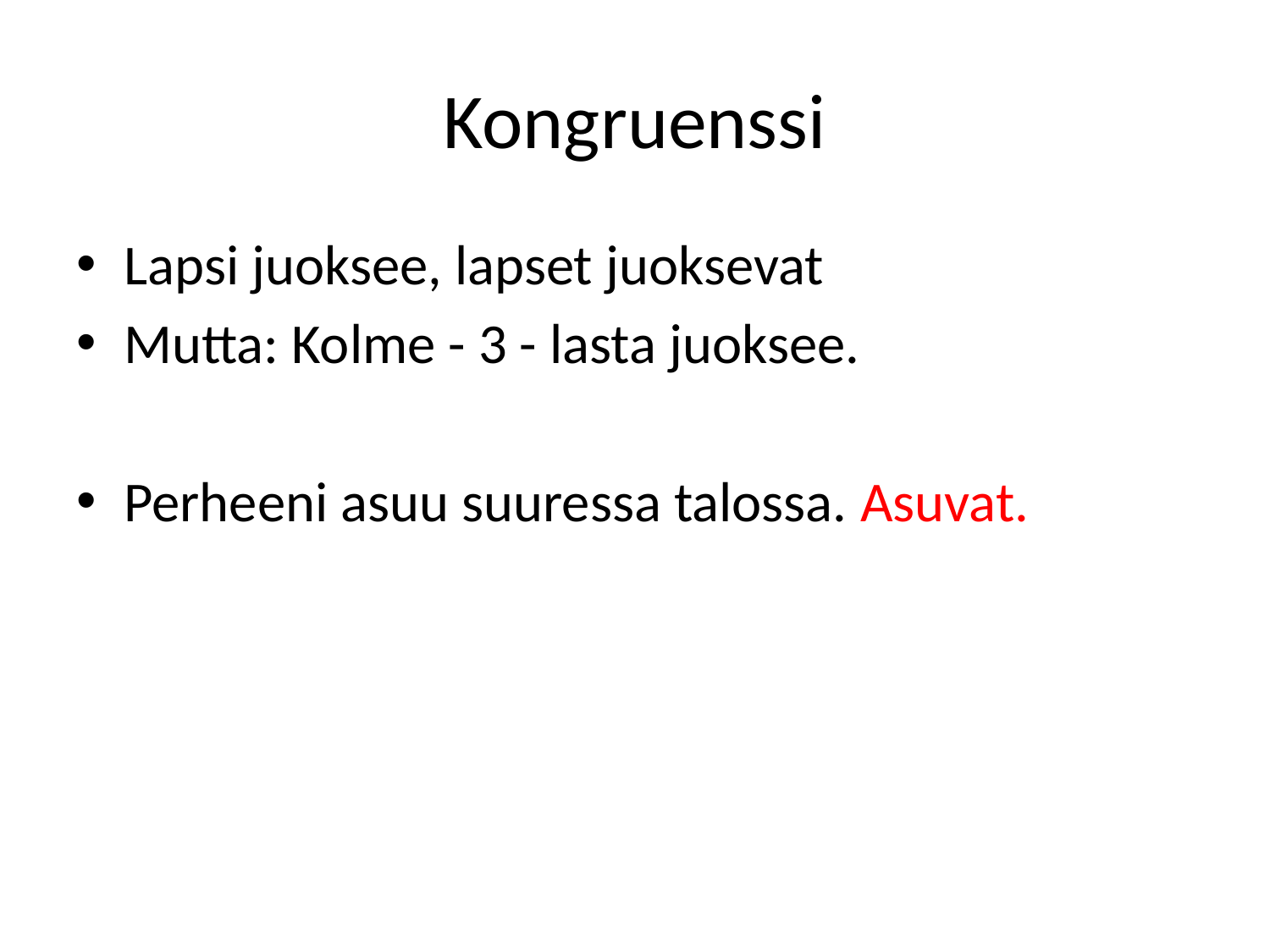

# Kongruenssi
Lapsi juoksee, lapset juoksevat
Mutta: Kolme - 3 - lasta juoksee.

Perheeni asuu suuressa talossa. Asuvat.